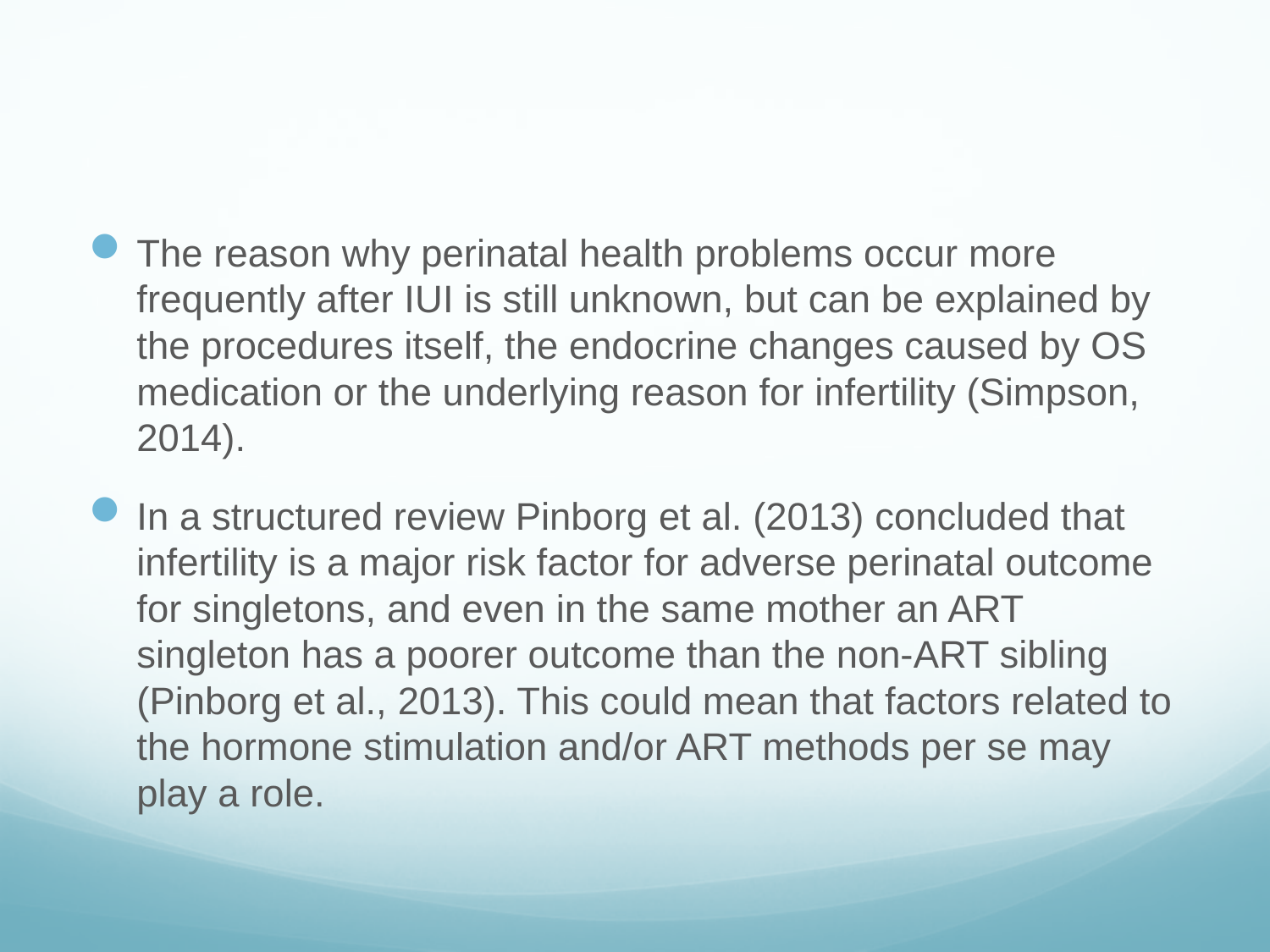

#
The reason why perinatal health problems occur more frequently after IUI is still unknown, but can be explained by the procedures itself, the endocrine changes caused by OS medication or the underlying reason for infertility (Simpson, 2014).
In a structured review Pinborg et al. (2013) concluded that infertility is a major risk factor for adverse perinatal outcome for singletons, and even in the same mother an ART singleton has a poorer outcome than the non-ART sibling (Pinborg et al., 2013). This could mean that factors related to the hormone stimulation and/or ART methods per se may play a role.